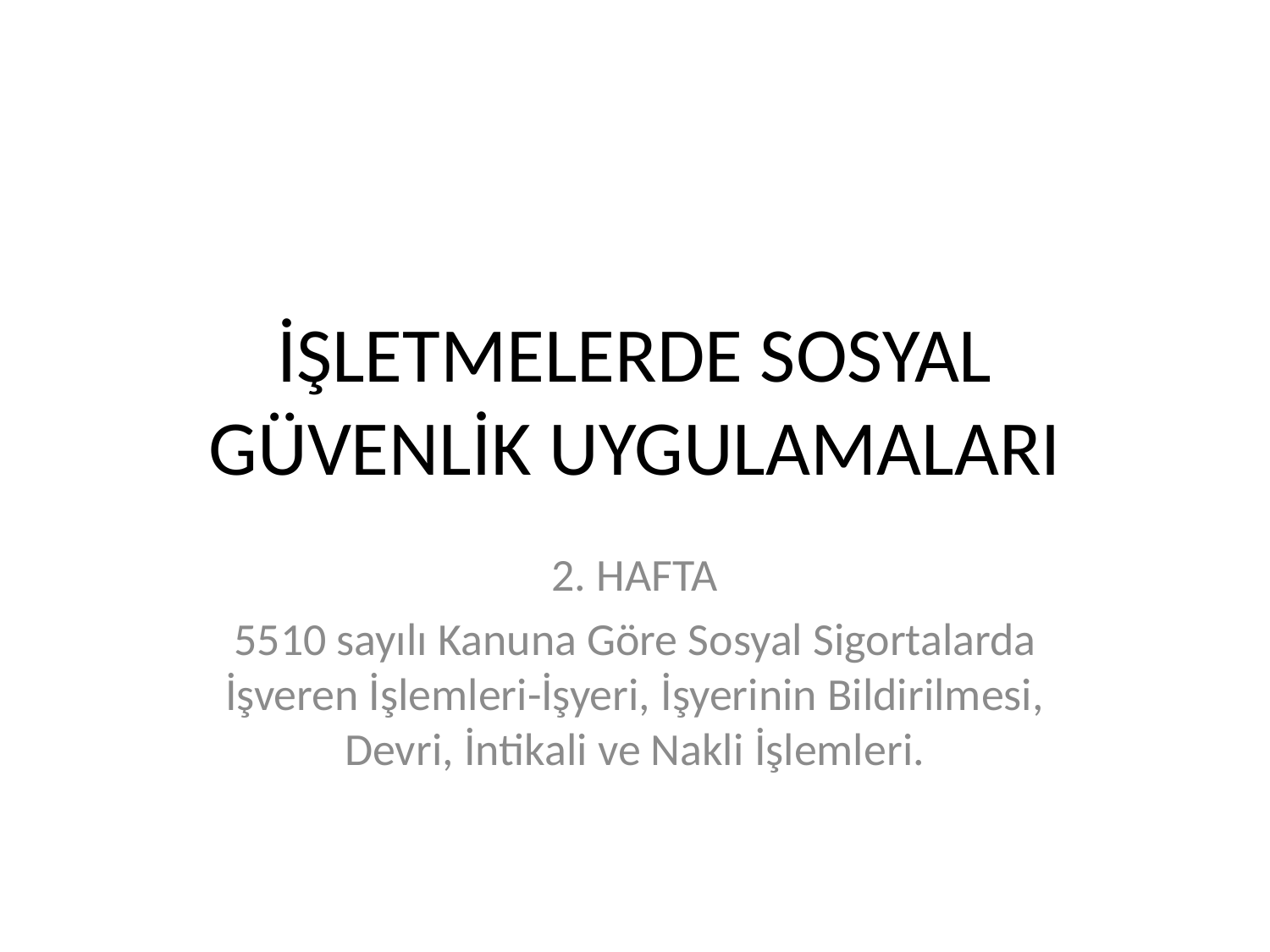

# İŞLETMELERDE SOSYAL GÜVENLİK UYGULAMALARI
2. HAFTA
5510 sayılı Kanuna Göre Sosyal Sigortalarda İşveren İşlemleri-İşyeri, İşyerinin Bildirilmesi, Devri, İntikali ve Nakli İşlemleri.